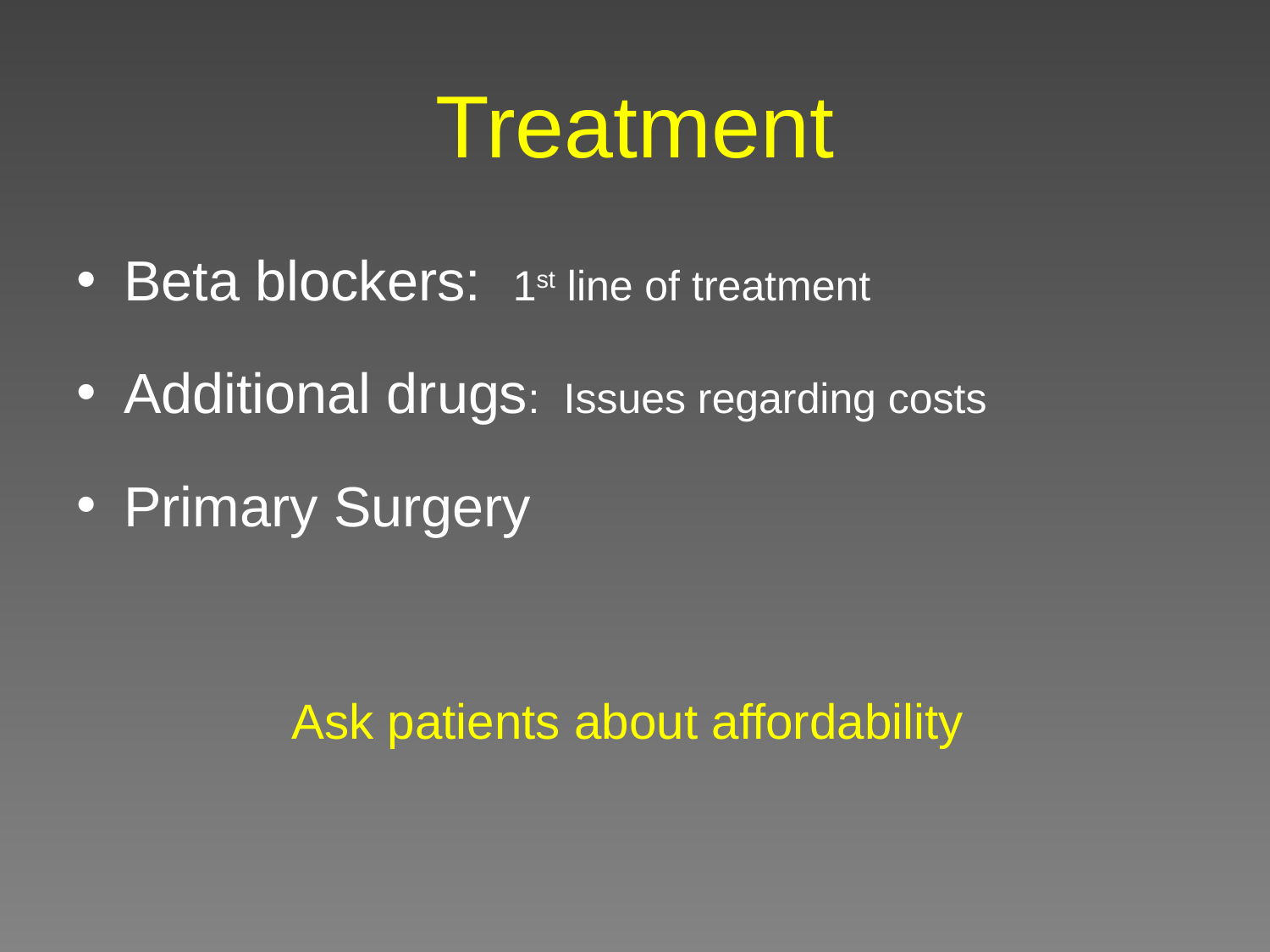

# Treatment
Beta blockers:  1st line of treatment
Additional drugs:  Issues regarding costs
Primary Surgery

Ask patients about affordability